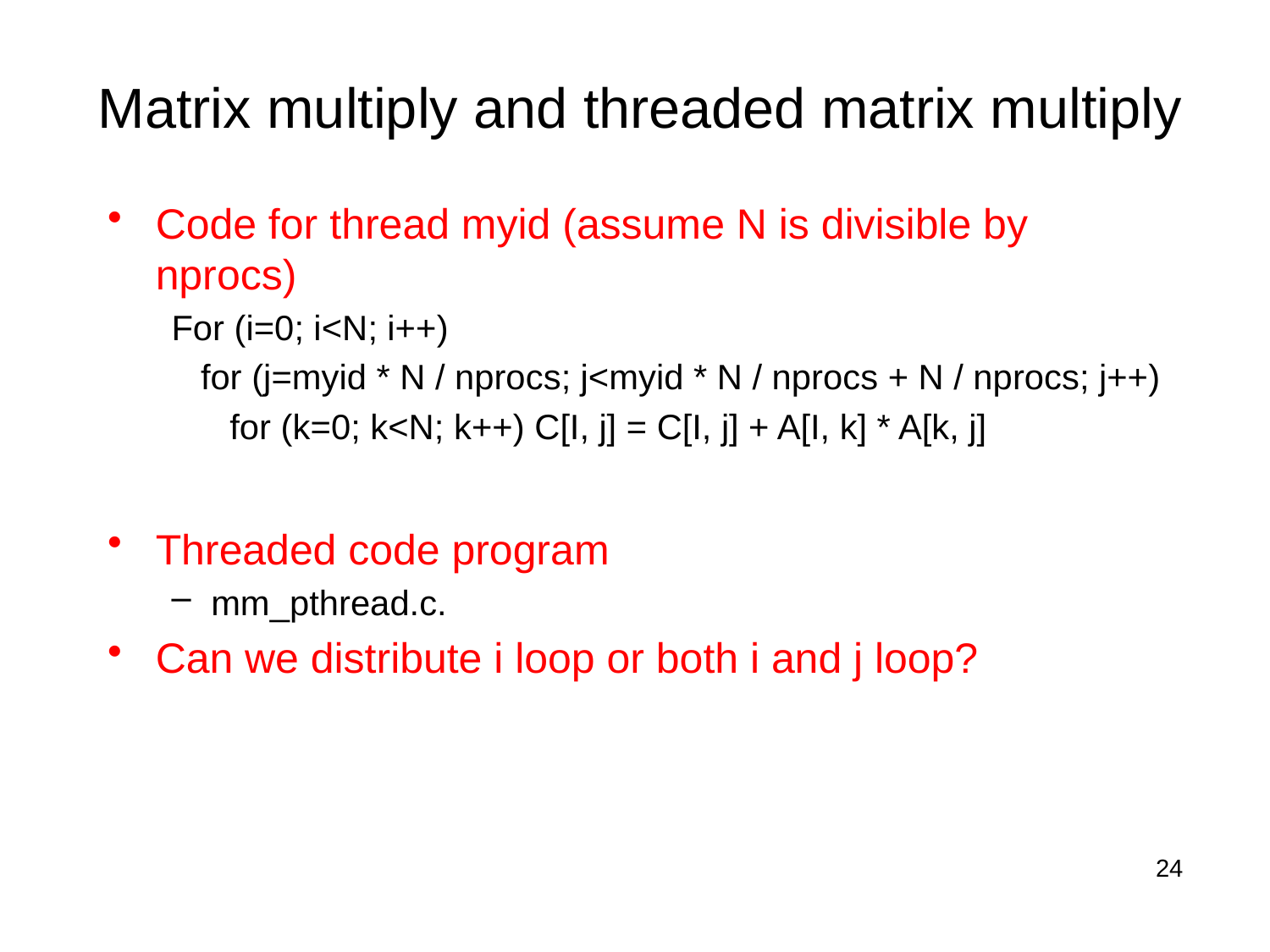

# Matrix multiply and threaded matrix multiply
Code for thread myid (assume N is divisible by nprocs)
For (i=0; i<N; i++)
   for (j=myid * N / nprocs; j<myid * N / nprocs + N / nprocs; j++)
      for (k=0; k<N; k++) C[I, j] = C[I, j] + A[I, k] * A[k, j]

Threaded code program
mm_pthread.c.
Can we distribute i loop or both i and j loop?
24